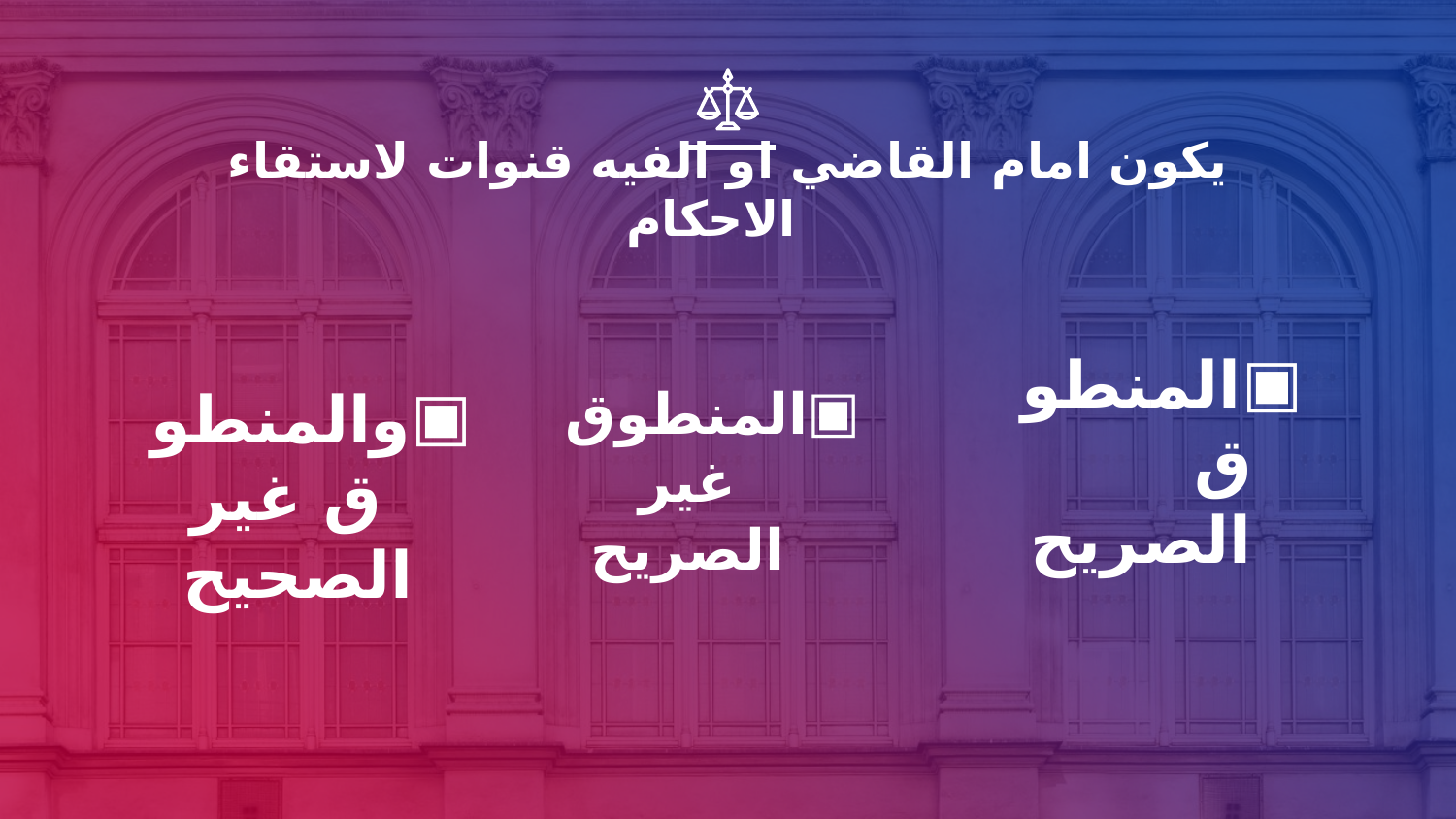

# يكون امام القاضي او الفيه قنوات لاستقاء الاحكام
المنطوق الصريح
والمنطوق غير الصحيح
المنطوق غير الصريح